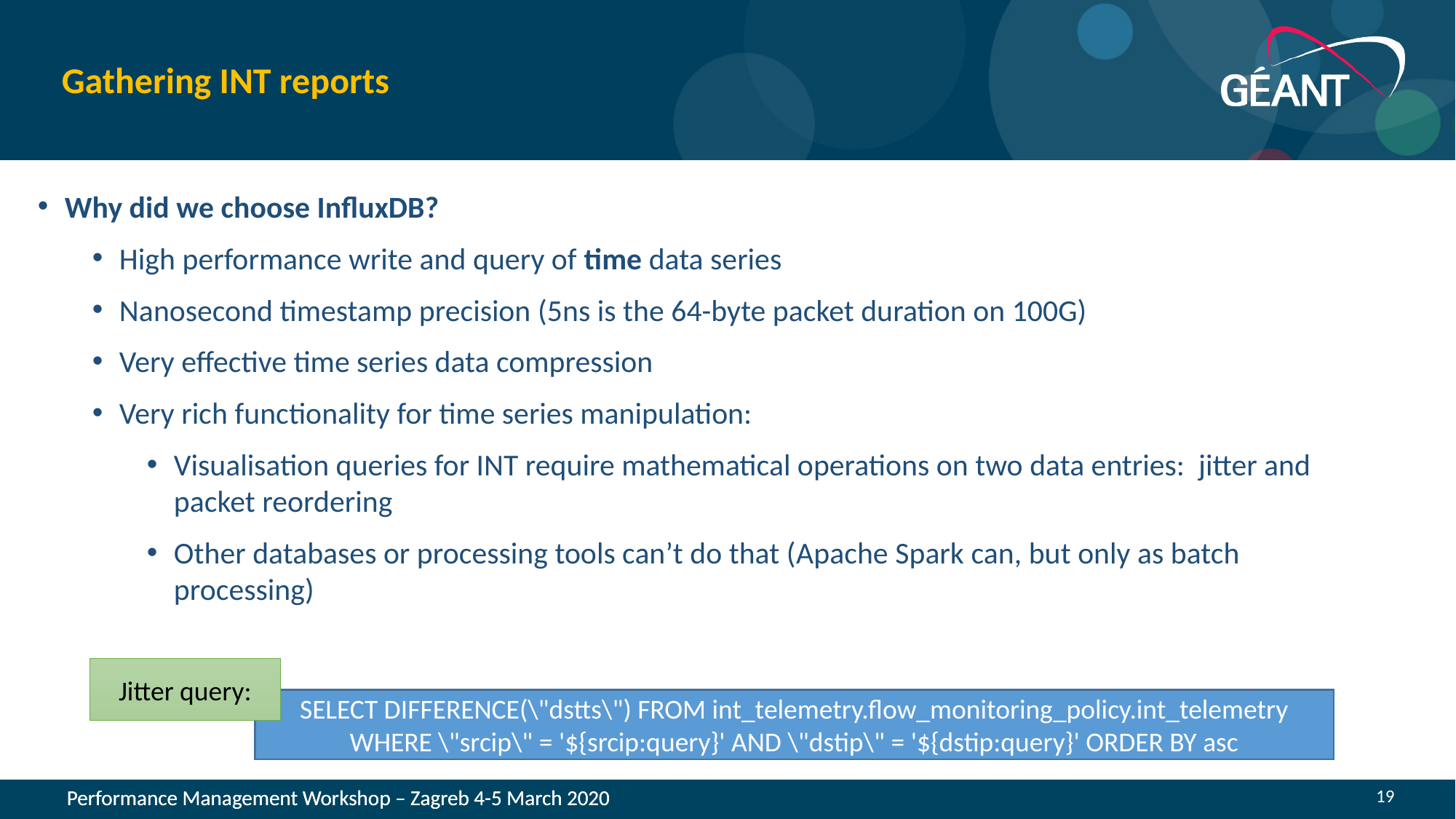

Gathering INT reports
Why did we choose InfluxDB?
High performance write and query of time data series
Nanosecond timestamp precision (5ns is the 64-byte packet duration on 100G)
Very effective time series data compression
Very rich functionality for time series manipulation:
Visualisation queries for INT require mathematical operations on two data entries:  jitter and packet reordering
Other databases or processing tools can’t do that (Apache Spark can, but only as batch processing)
Jitter query:
SELECT DIFFERENCE(\"dstts\") FROM int_telemetry.flow_monitoring_policy.int_telemetry WHERE \"srcip\" = '${srcip:query}' AND \"dstip\" = '${dstip:query}' ORDER BY asc
19